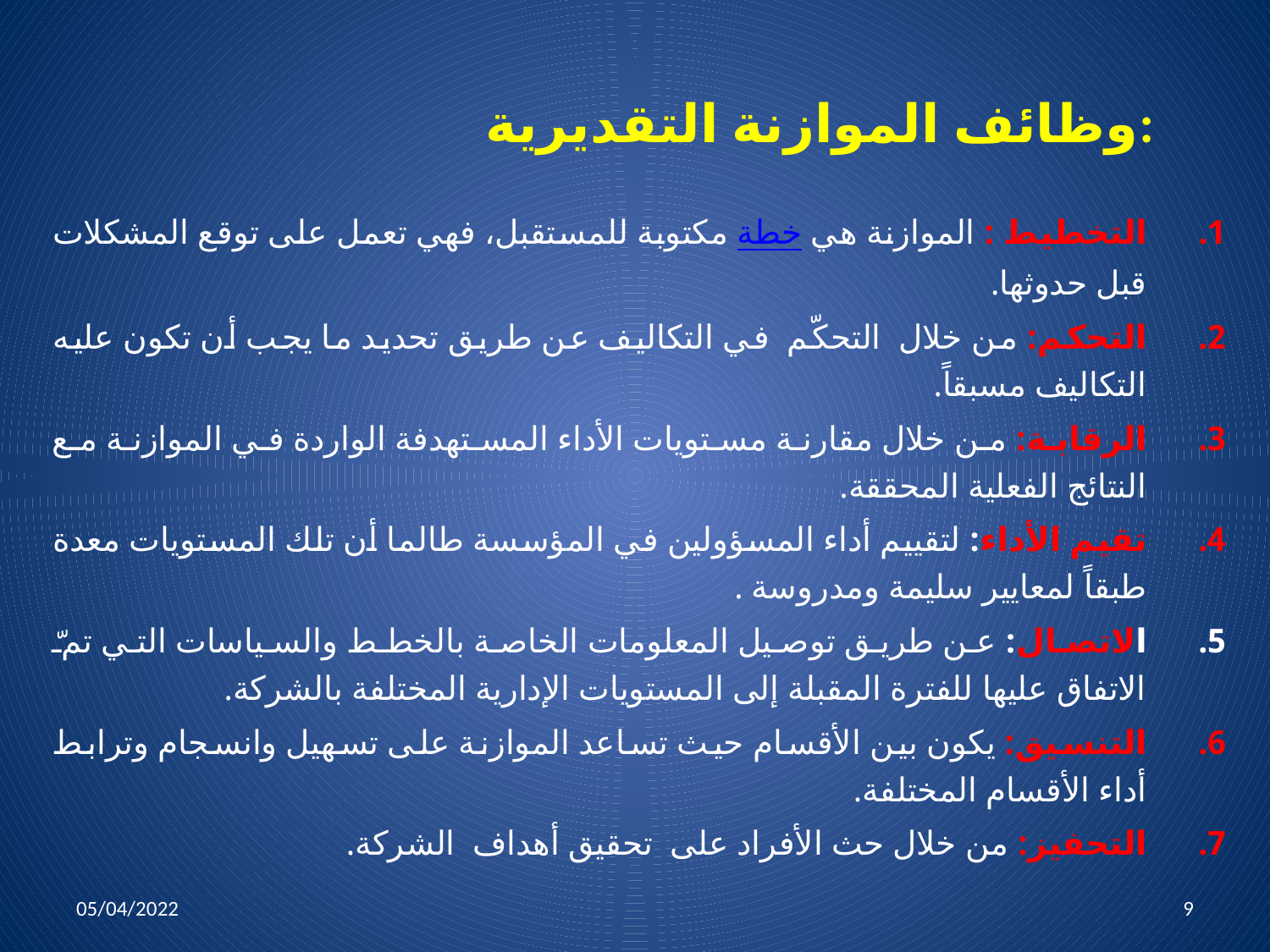

# وظائف الموازنة التقديرية:
التخطيط : الموازنة هي خطة مكتوبة للمستقبل، فهي تعمل على توقع المشكلات قبل حدوثها.
التحكم: من خلال  التحكّم  في التكاليف عن طريق تحديد ما يجب أن تكون عليه التكاليف مسبقاً.
الرقابة: من خلال مقارنة مستويات الأداء المستهدفة الواردة في الموازنة مع النتائج الفعلية المحققة.
تقيم الأداء: لتقييم أداء المسؤولين في المؤسسة طالما أن تلك المستويات معدة طبقاً لمعايير سليمة ومدروسة .
الاتصال: عن طريق توصيل المعلومات الخاصة بالخطط والسياسات التي تمّ الاتفاق عليها للفترة المقبلة إلى المستويات الإدارية المختلفة بالشركة.
التنسيق: يكون بين الأقسام حيث تساعد الموازنة على تسهيل وانسجام وترابط أداء الأقسام المختلفة.
التحفيز: من خلال حث الأفراد على  تحقيق أهداف  الشركة.

05/04/2022
9